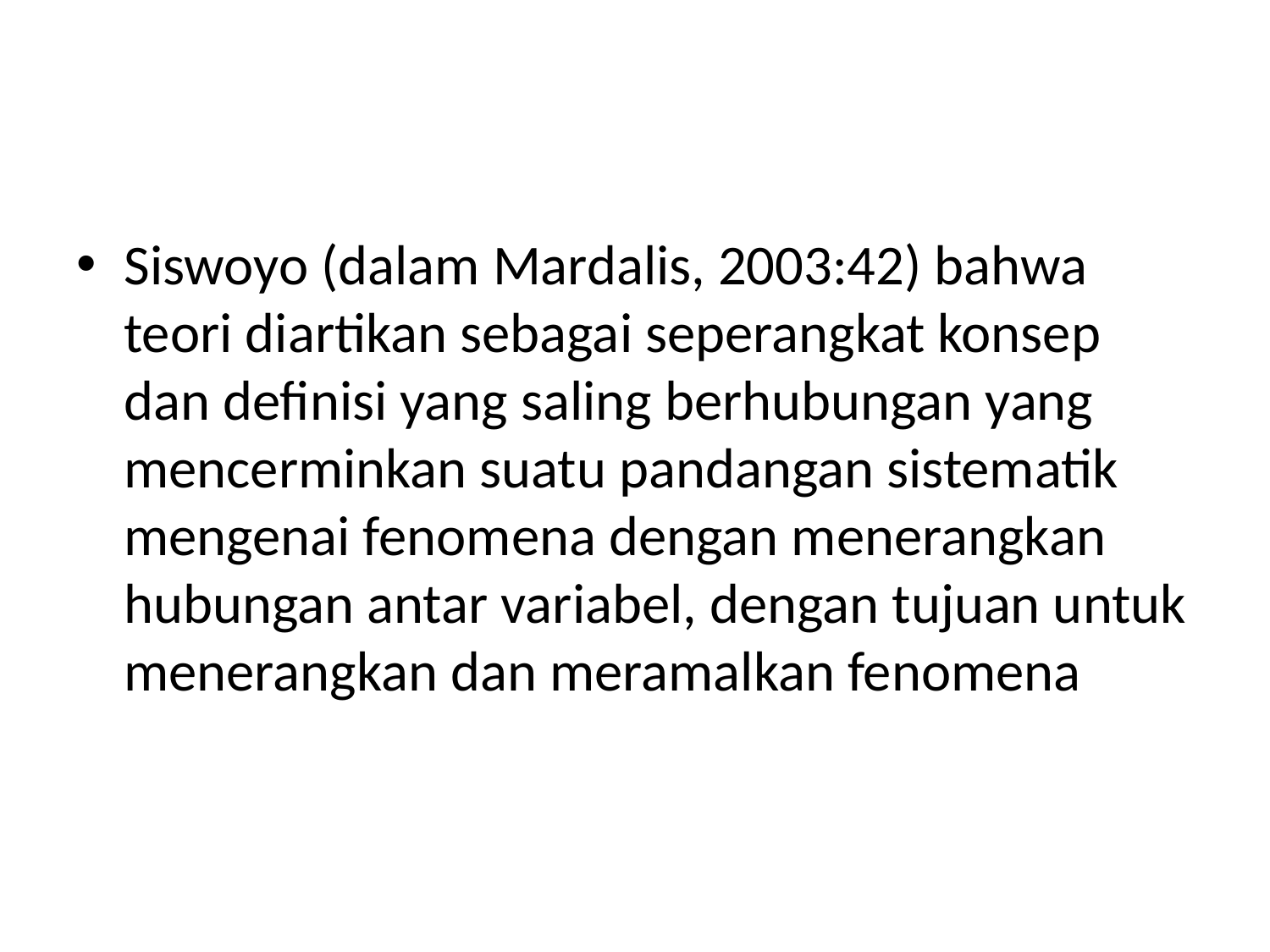

#
Siswoyo (dalam Mardalis, 2003:42) bahwa teori diartikan sebagai seperangkat konsep dan definisi yang saling berhubungan yang mencerminkan suatu pandangan sistematik mengenai fenomena dengan menerangkan hubungan antar variabel, dengan tujuan untuk menerangkan dan meramalkan fenomena